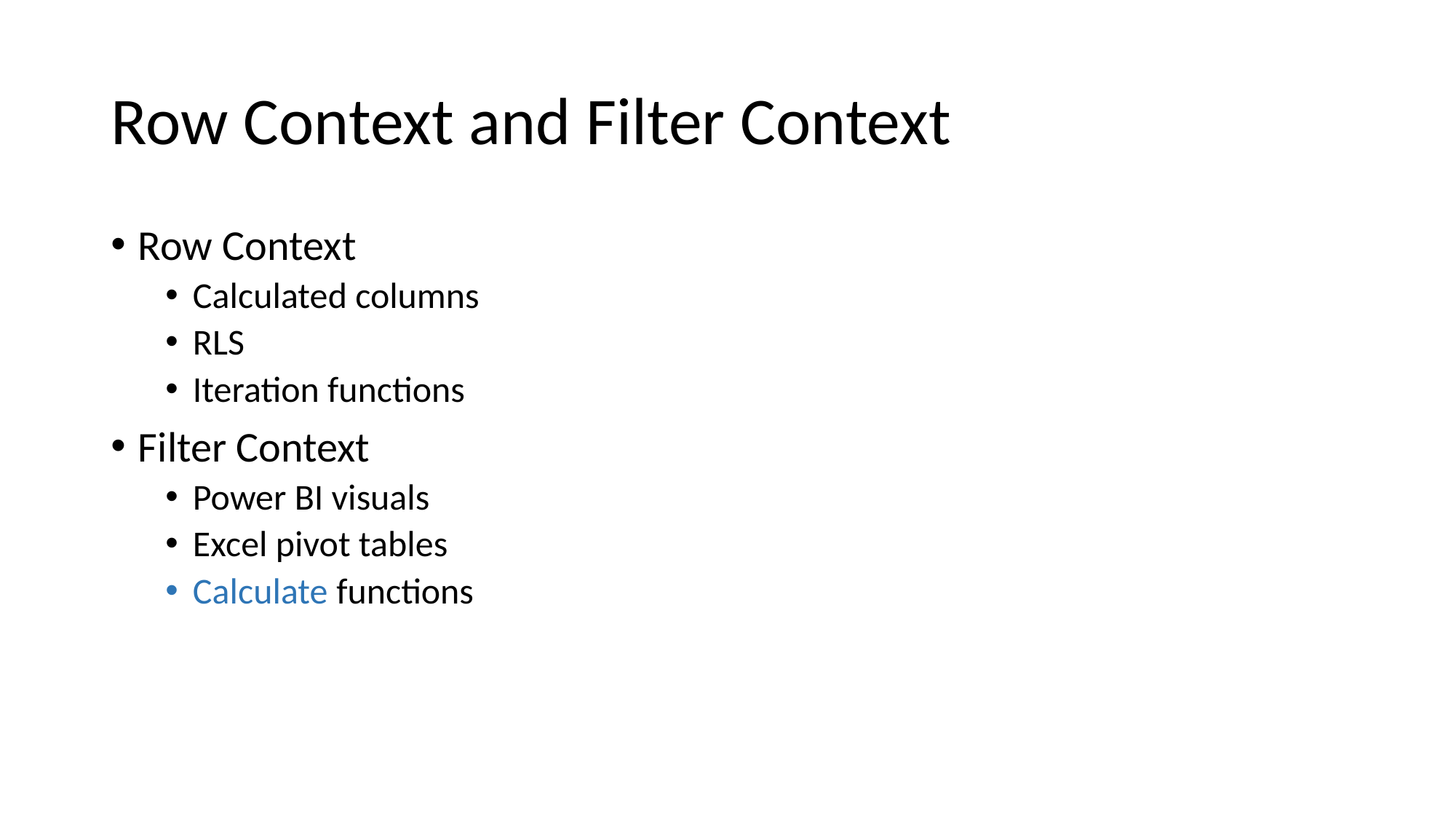

# Row Context and Filter Context
Row Context
Calculated columns
RLS
Iteration functions
Filter Context
Power BI visuals
Excel pivot tables
Calculate functions